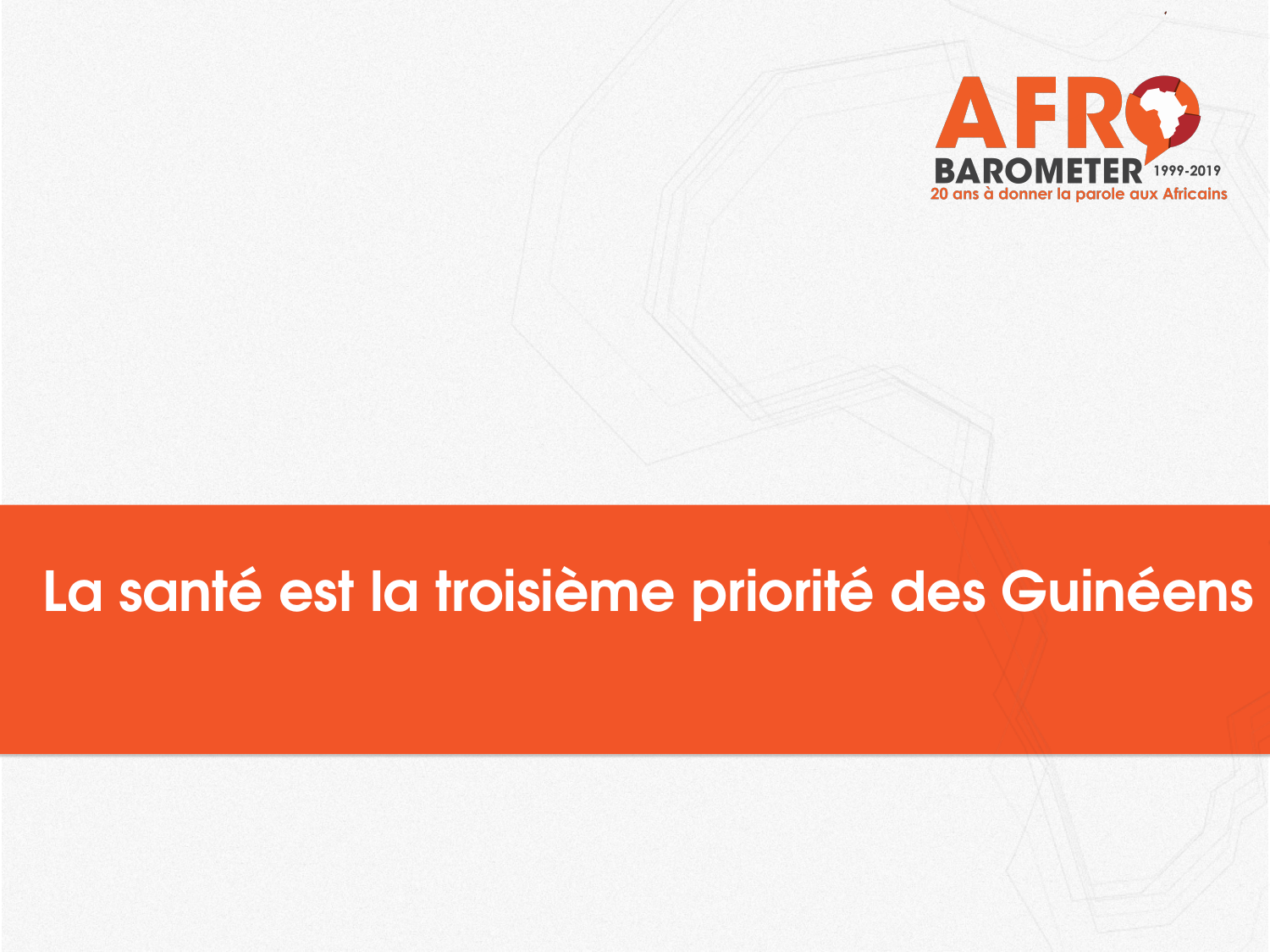

# La santé est la troisième priorité des Guinéens